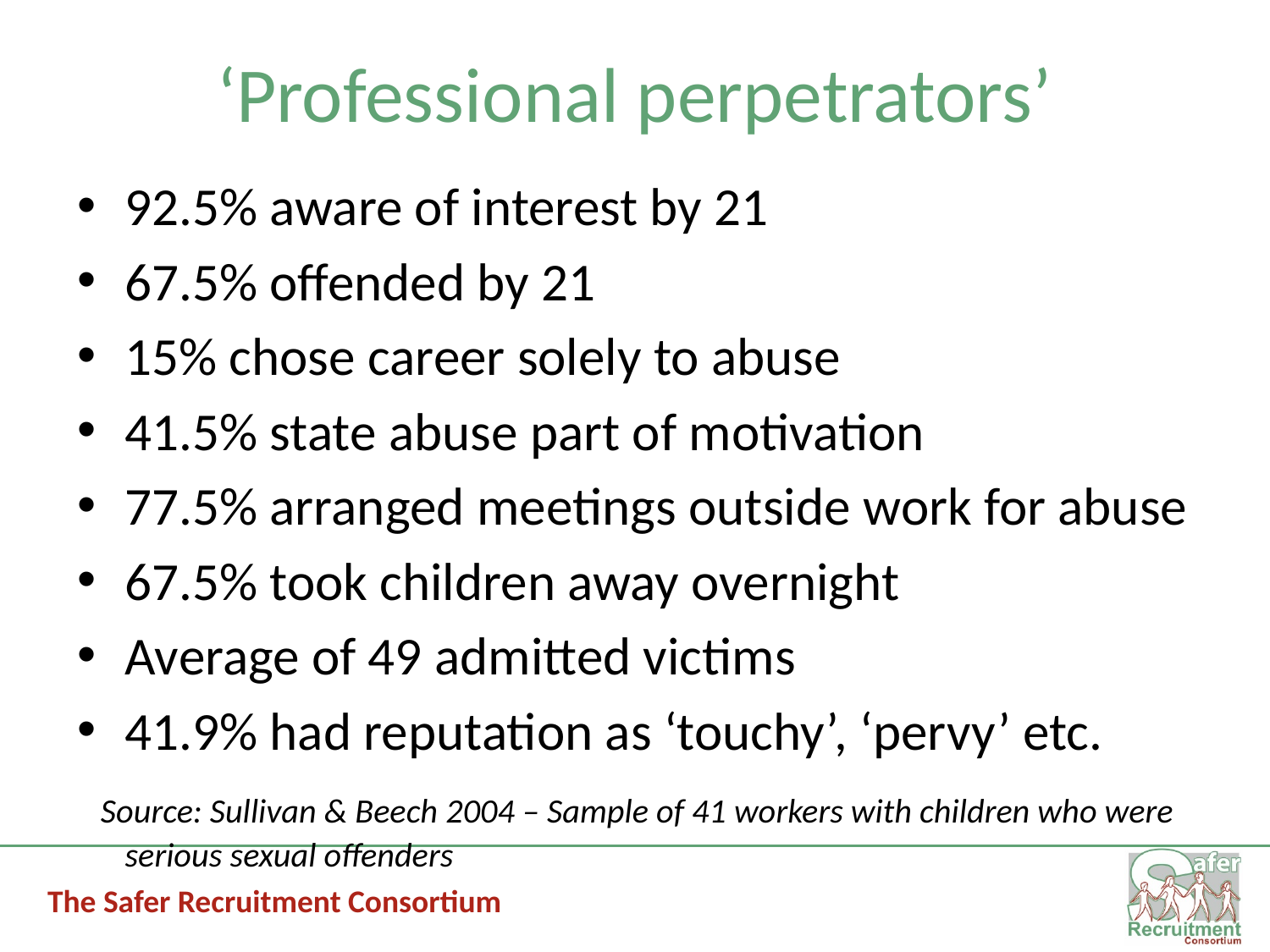

# ‘Professional perpetrators’
92.5% aware of interest by 21
67.5% offended by 21
15% chose career solely to abuse
41.5% state abuse part of motivation
77.5% arranged meetings outside work for abuse
67.5% took children away overnight
Average of 49 admitted victims
41.9% had reputation as ‘touchy’, ‘pervy’ etc.
  Source: Sullivan & Beech 2004 – Sample of 41 workers with children who were serious sexual offenders